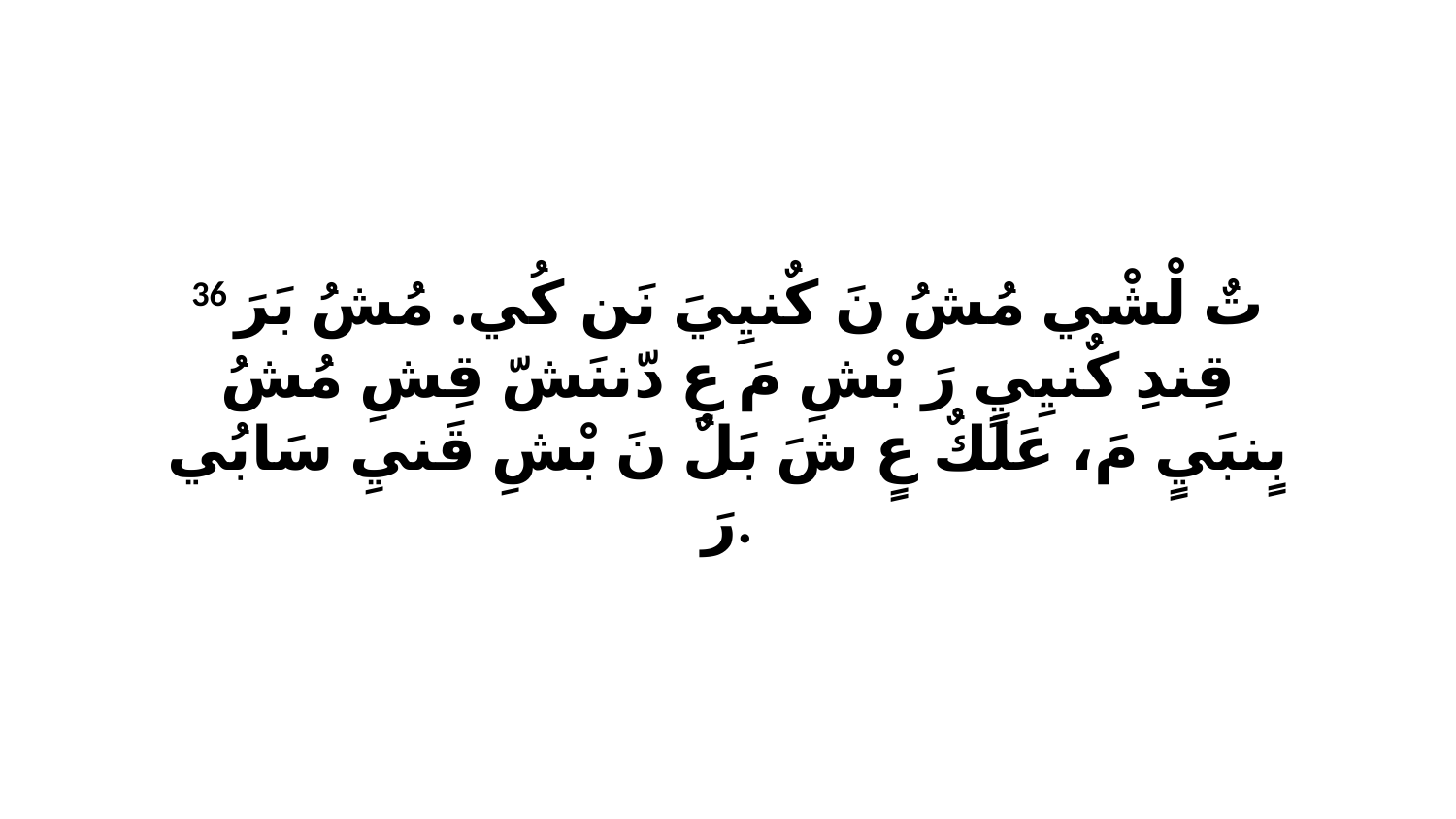

36 تٌ لْشْي مُشُ نَ كٌنيِيَ نَن كُي. مُشُ بَرَ قِندِ كٌنيِيٍ رَ بْشِ مَ عِ دّننَشّ قِشِ مُشُ بٍنبَيٍ مَ، عَلَكٌ عٍ شَ بَلٌ نَ بْشِ قَنيِ سَابُي رَ.